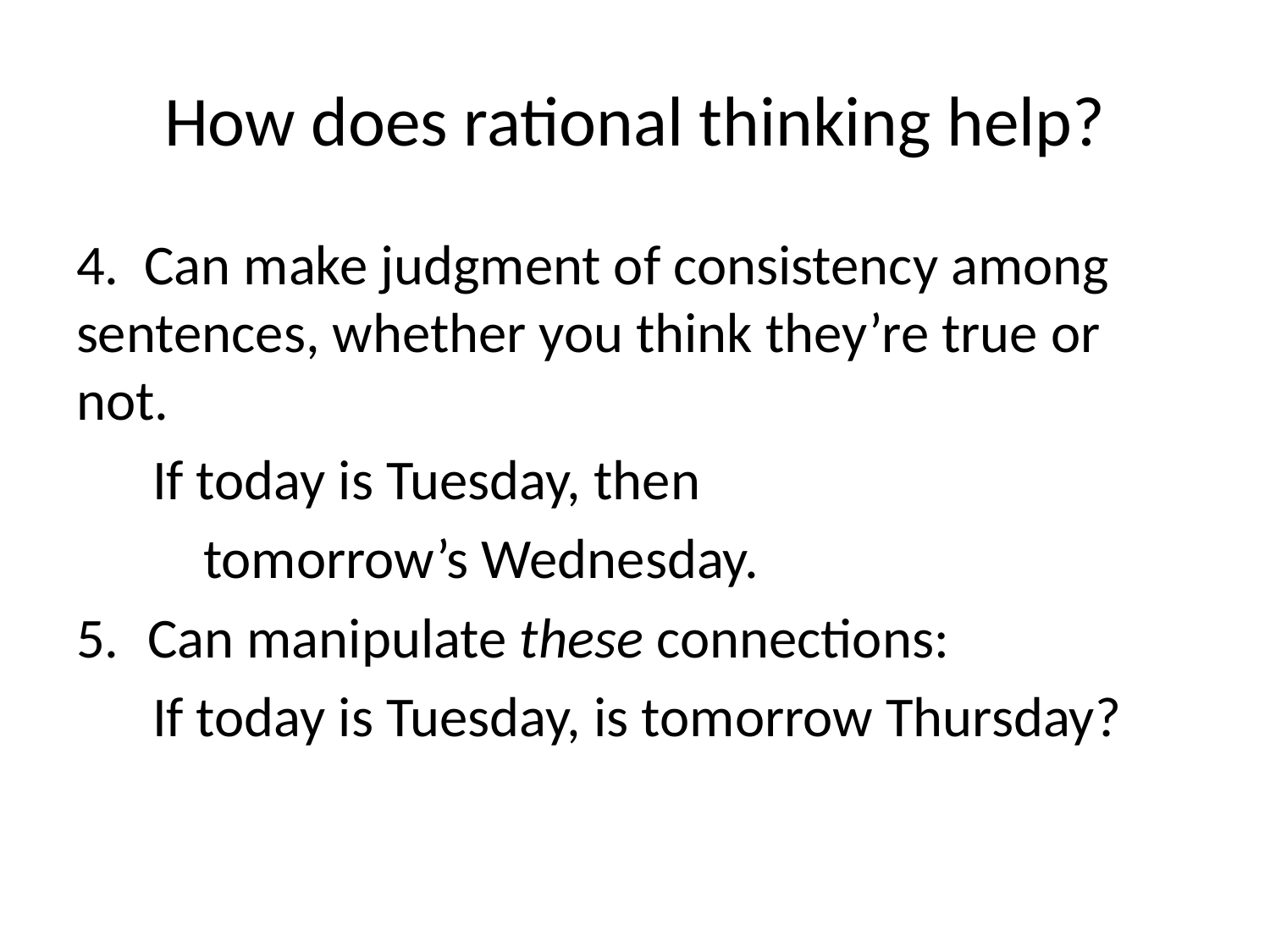

# How does rational thinking help?
4.  Can make judgment of consistency among sentences, whether you think they’re true or not.
      If today is Tuesday, then
          tomorrow’s Wednesday.
Can manipulate these connections:
      If today is Tuesday, is tomorrow Thursday?